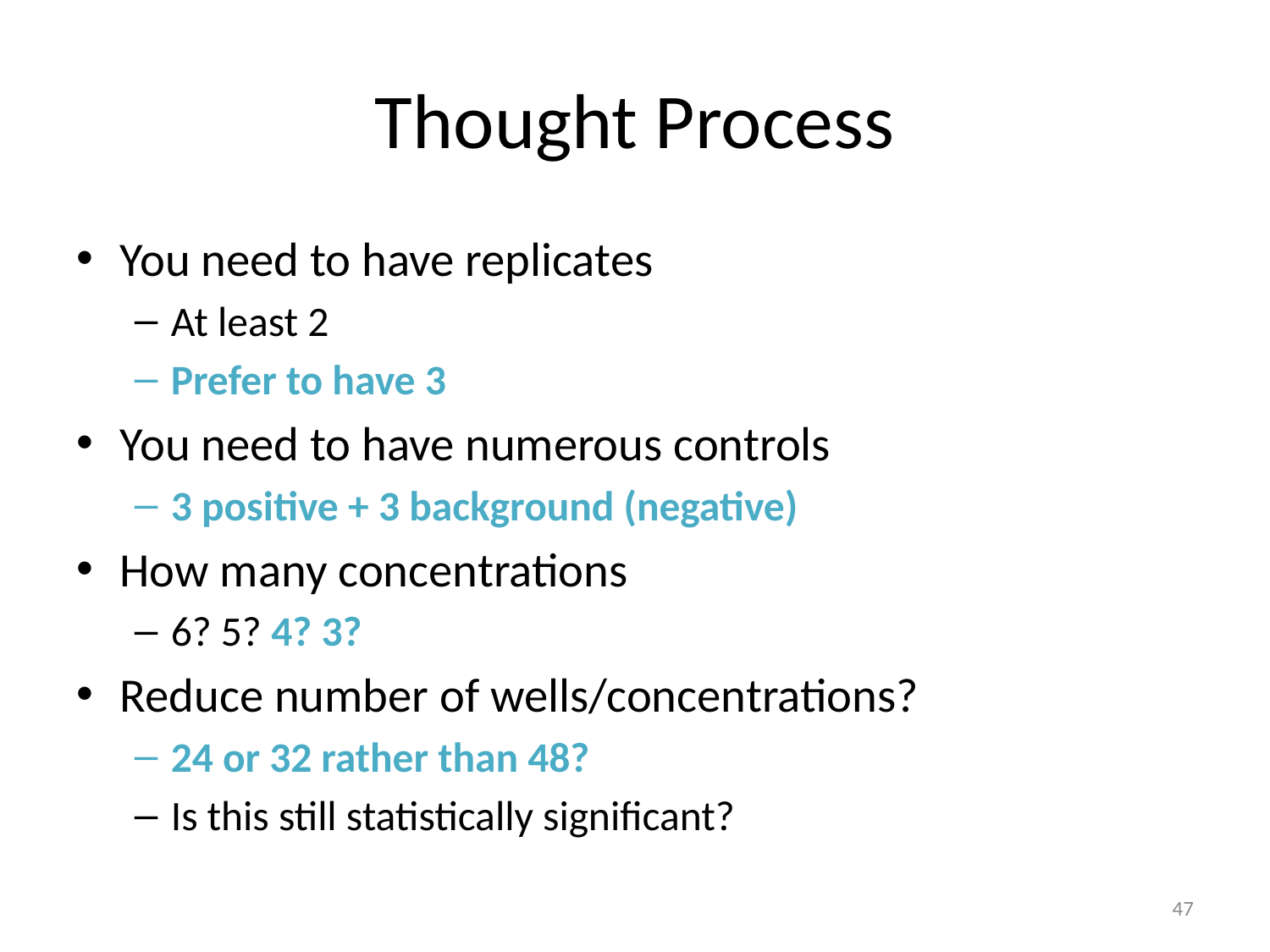

# Thought Process
You need to have replicates
At least 2
Prefer to have 3
You need to have numerous controls
3 positive + 3 background (negative)
How many concentrations
6? 5? 4? 3?
Reduce number of wells/concentrations?
24 or 32 rather than 48?
Is this still statistically significant?
47